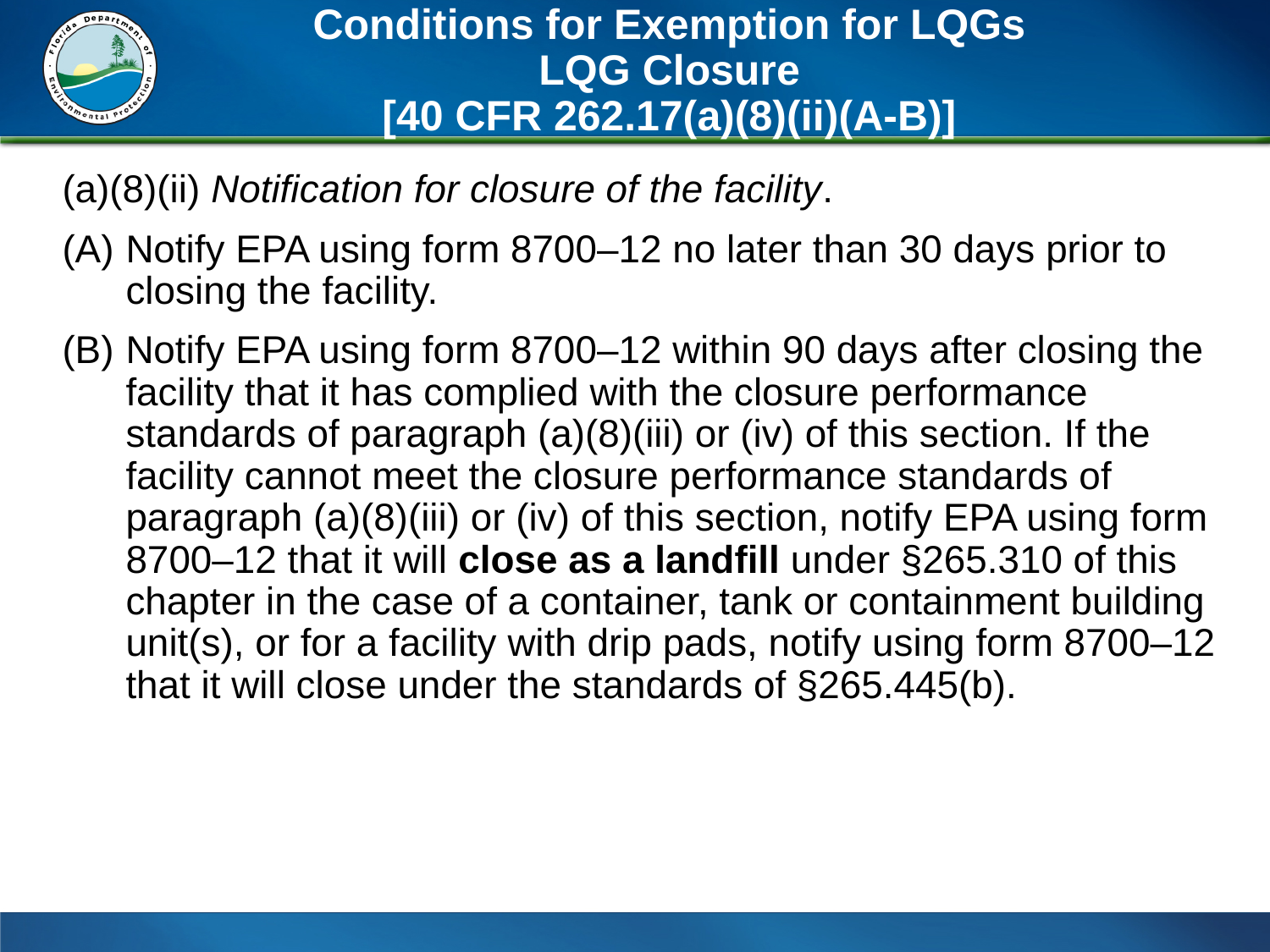

# Conditions for Exemption for LQGs LQG Closure [40 CFR 262.17(a)(8)(ii)(A-B)]
(a)(8)(ii) Notification for closure of the facility.
Notify EPA using form 8700–12 no later than 30 days prior to closing the facility.
Notify EPA using form 8700–12 within 90 days after closing the facility that it has complied with the closure performance standards of paragraph (a)(8)(iii) or (iv) of this section. If the facility cannot meet the closure performance standards of paragraph (a)(8)(iii) or (iv) of this section, notify EPA using form 8700–12 that it will close as a landfill under §265.310 of this chapter in the case of a container, tank or containment building unit(s), or for a facility with drip pads, notify using form 8700–12 that it will close under the standards of §265.445(b).